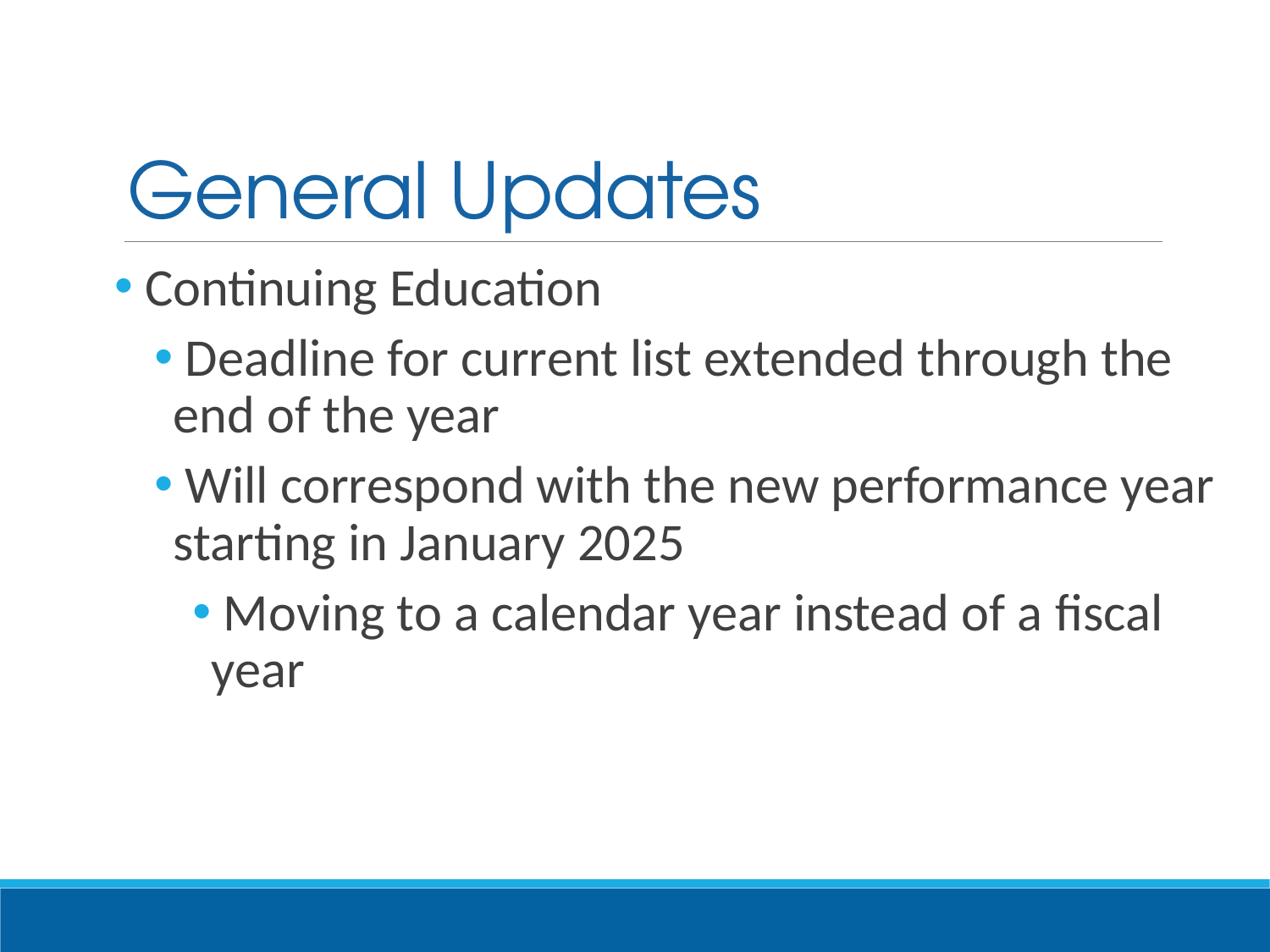

# General Updates
 Continuing Education
 Deadline for current list extended through the end of the year
 Will correspond with the new performance year starting in January 2025
 Moving to a calendar year instead of a fiscal year